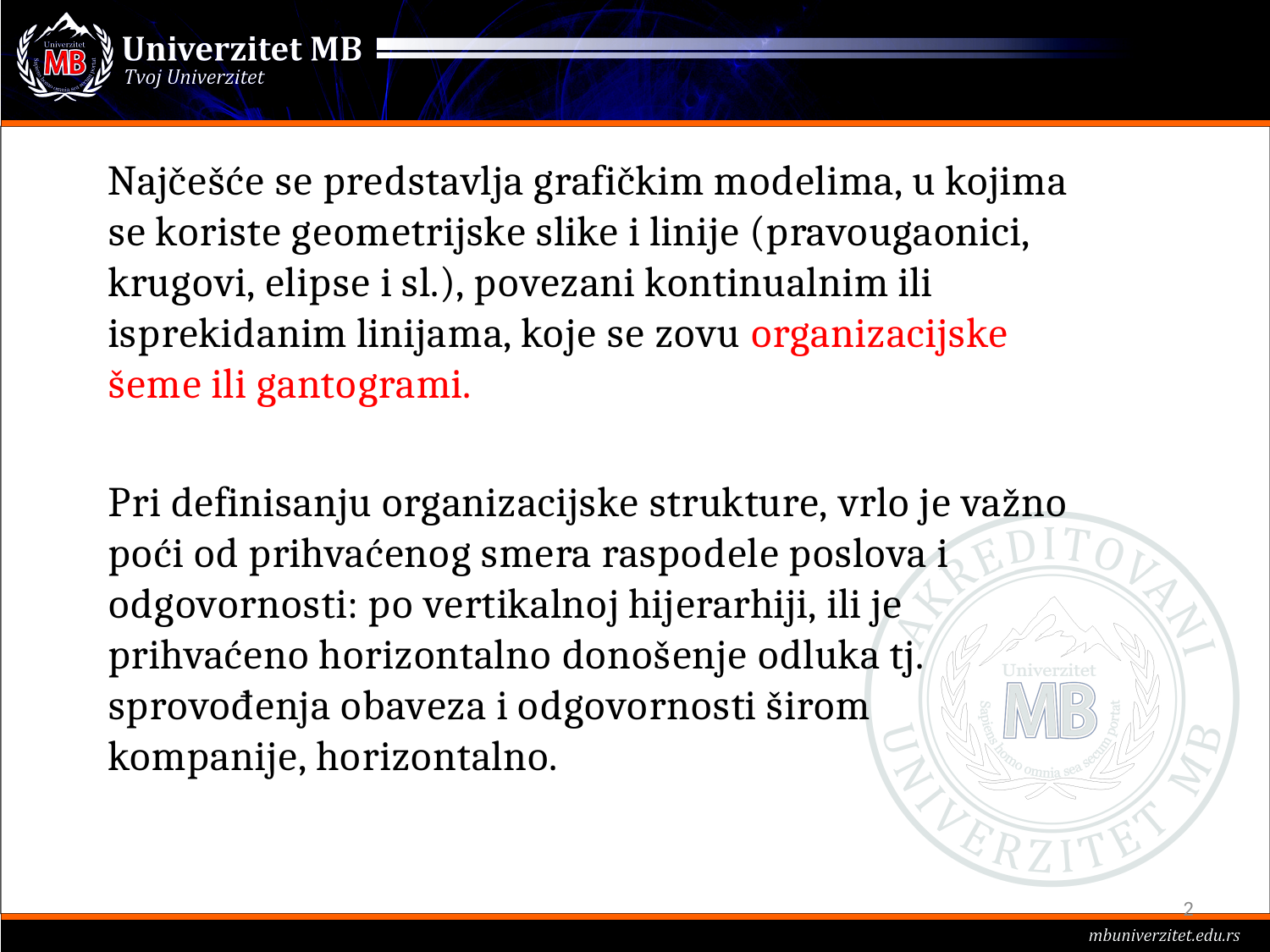

Najčešće se predstavlja grafičkim modelima, u kojima se koriste geometrijske slike i linije (pravougaonici, krugovi, elipse i sl.), povezani kontinualnim ili isprekidanim linijama, koje se zovu organizacijske šeme ili gantogrami.

Pri definisanju organizacijske strukture, vrlo je važno poći od prihvaćenog smera raspodele poslova i odgovornosti: po vertikalnoj hijerarhiji, ili je prihvaćeno horizontalno donošenje odluka tj. sprovođenja obaveza i odgovornosti širom kompanije, horizontalno.

#
2